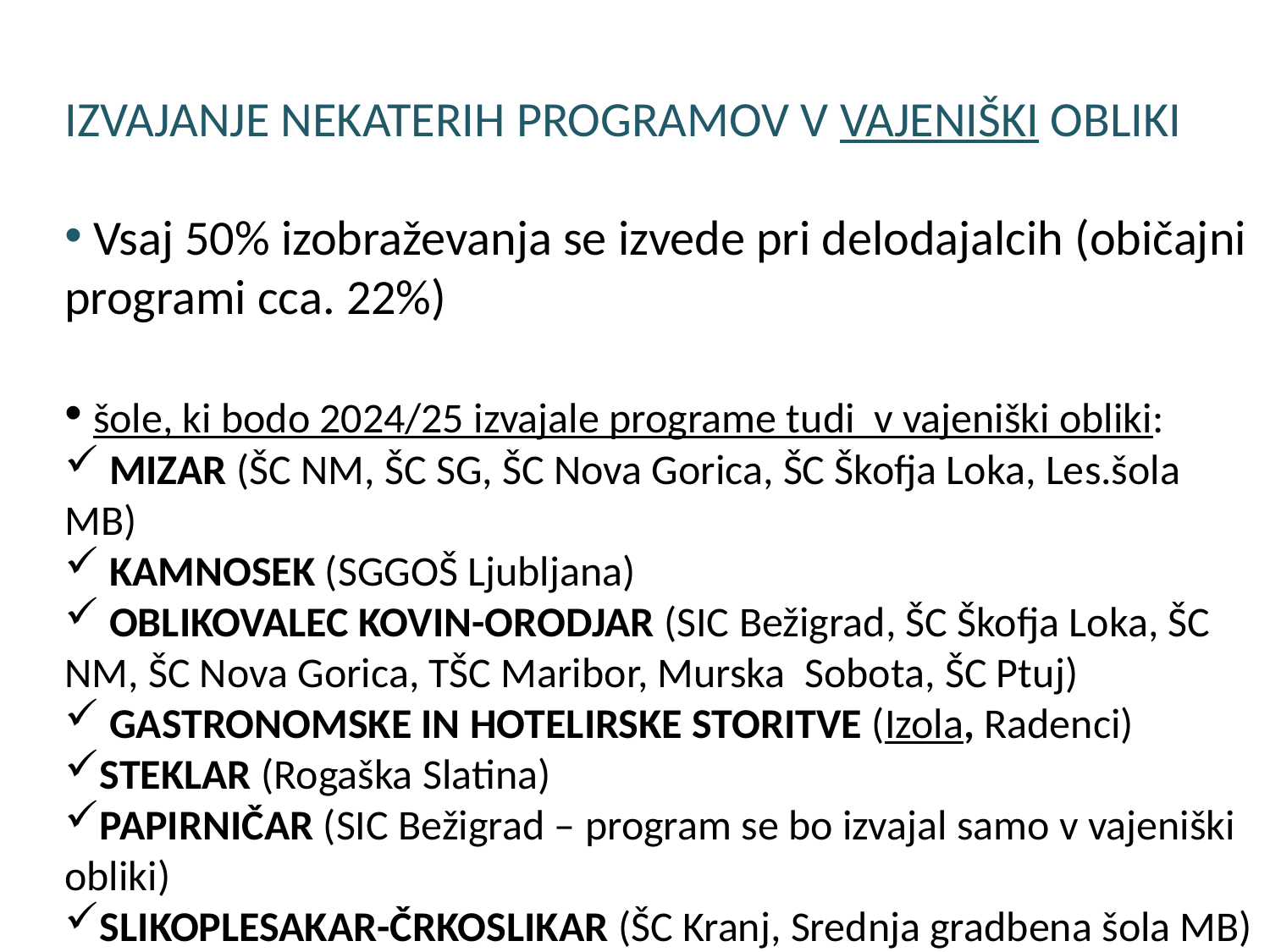

IZVAJANJE NEKATERIH PROGRAMOV V VAJENIŠKI OBLIKI

 Vsaj 50% izobraževanja se izvede pri delodajalcih (običajni programi cca. 22%)

 šole, ki bodo 2024/25 izvajale programe tudi  v vajeniški obliki:
 MIZAR (ŠC NM, ŠC SG, ŠC Nova Gorica, ŠC Škofja Loka, Les.šola MB)
 KAMNOSEK (SGGOŠ Ljubljana)
 OBLIKOVALEC KOVIN-ORODJAR (SIC Bežigrad, ŠC Škofja Loka, ŠC NM, ŠC Nova Gorica, TŠC Maribor, Murska  Sobota, ŠC Ptuj)
 GASTRONOMSKE IN HOTELIRSKE STORITVE (Izola, Radenci)
STEKLAR (Rogaška Slatina)
PAPIRNIČAR (SIC Bežigrad – program se bo izvajal samo v vajeniški obliki)
SLIKOPLESAKAR-ČRKOSLIKAR (ŠC Kranj, Srednja gradbena šola MB)